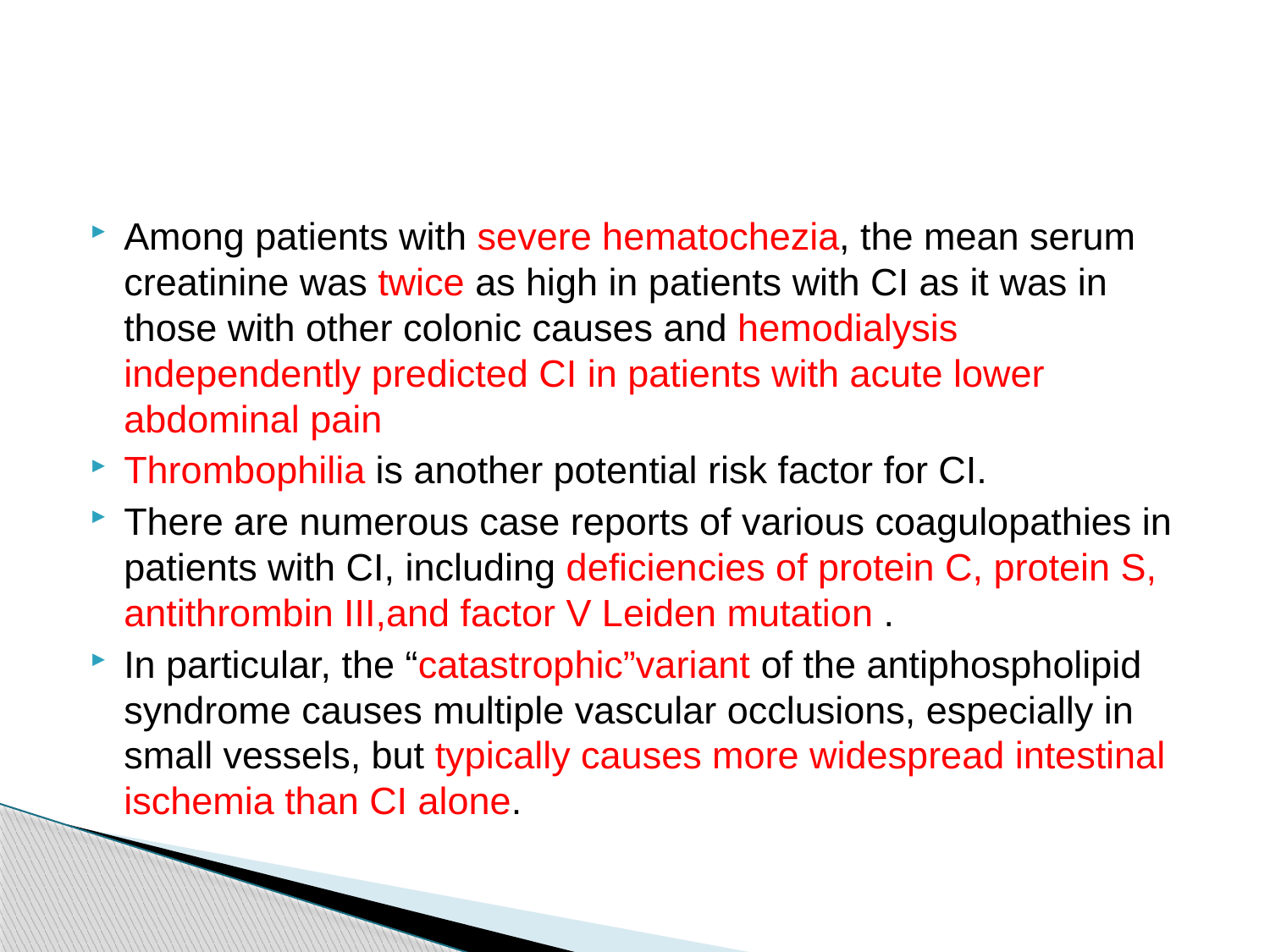

#
Among patients with severe hematochezia, the mean serum creatinine was twice as high in patients with CI as it was in those with other colonic causes and hemodialysis independently predicted CI in patients with acute lower abdominal pain
Thrombophilia is another potential risk factor for CI.
There are numerous case reports of various coagulopathies in patients with CI, including deficiencies of protein C, protein S, antithrombin III,and factor V Leiden mutation .
In particular, the “catastrophic”variant of the antiphospholipid syndrome causes multiple vascular occlusions, especially in small vessels, but typically causes more widespread intestinal ischemia than CI alone.